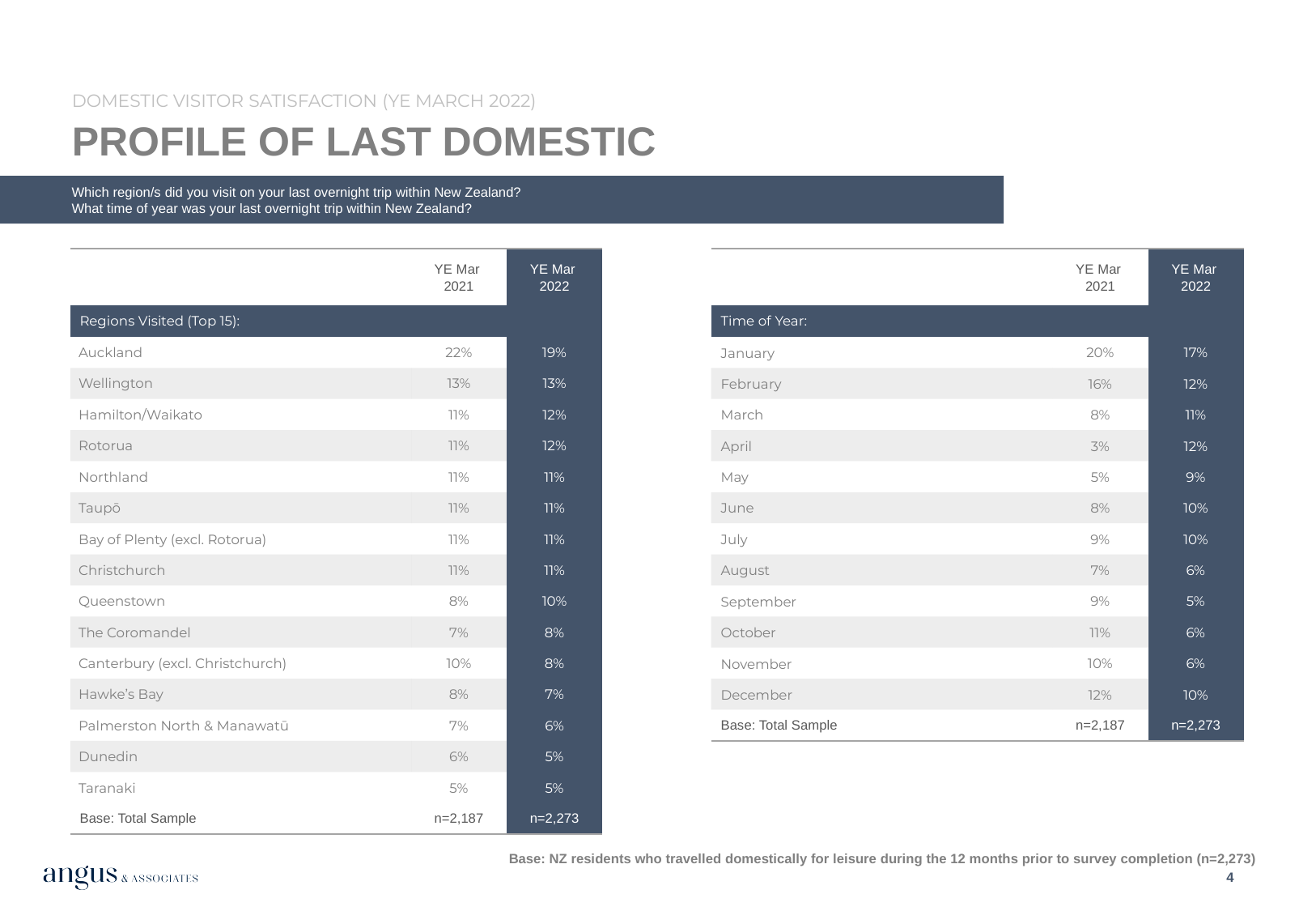

DOMESTIC VISITOR SATISFACTION (YE MARCH 2022)
PROFILE OF LAST DOMESTIC OVERNIGHT LEISURE TRIP
Which region/s did you visit on your last overnight trip within New Zealand?
What time of year was your last overnight trip within New Zealand?
|  | YE Mar 2021 | YE Mar 2022 |
| --- | --- | --- |
| Regions Visited (Top 15): |  |  |
| Auckland | 22% | 19% |
| Wellington | 13% | 13% |
| Hamilton/Waikato | 11% | 12% |
| Rotorua | 11% | 12% |
| Northland | 11% | 11% |
| Taupō | 11% | 11% |
| Bay of Plenty (excl. Rotorua) | 11% | 11% |
| Christchurch | 11% | 11% |
| Queenstown | 8% | 10% |
| The Coromandel | 7% | 8% |
| Canterbury (excl. Christchurch) | 10% | 8% |
| Hawke’s Bay | 8% | 7% |
| Palmerston North & Manawatū | 7% | 6% |
| Dunedin | 6% | 5% |
| Taranaki | 5% | 5% |
| Base: Total Sample | n=2,187 | n=2,273 |
|  | YE Mar 2021 | YE Mar 2022 |
| --- | --- | --- |
| Time of Year: |  |  |
| January | 20% | 17% |
| February | 16% | 12% |
| March | 8% | 11% |
| April | 3% | 12% |
| May | 5% | 9% |
| June | 8% | 10% |
| July | 9% | 10% |
| August | 7% | 6% |
| September | 9% | 5% |
| October | 11% | 6% |
| November | 10% | 6% |
| December | 12% | 10% |
| Base: Total Sample | n=2,187 | n=2,273 |
Base: NZ residents who travelled domestically for leisure during the 12 months prior to survey completion (n=2,273)